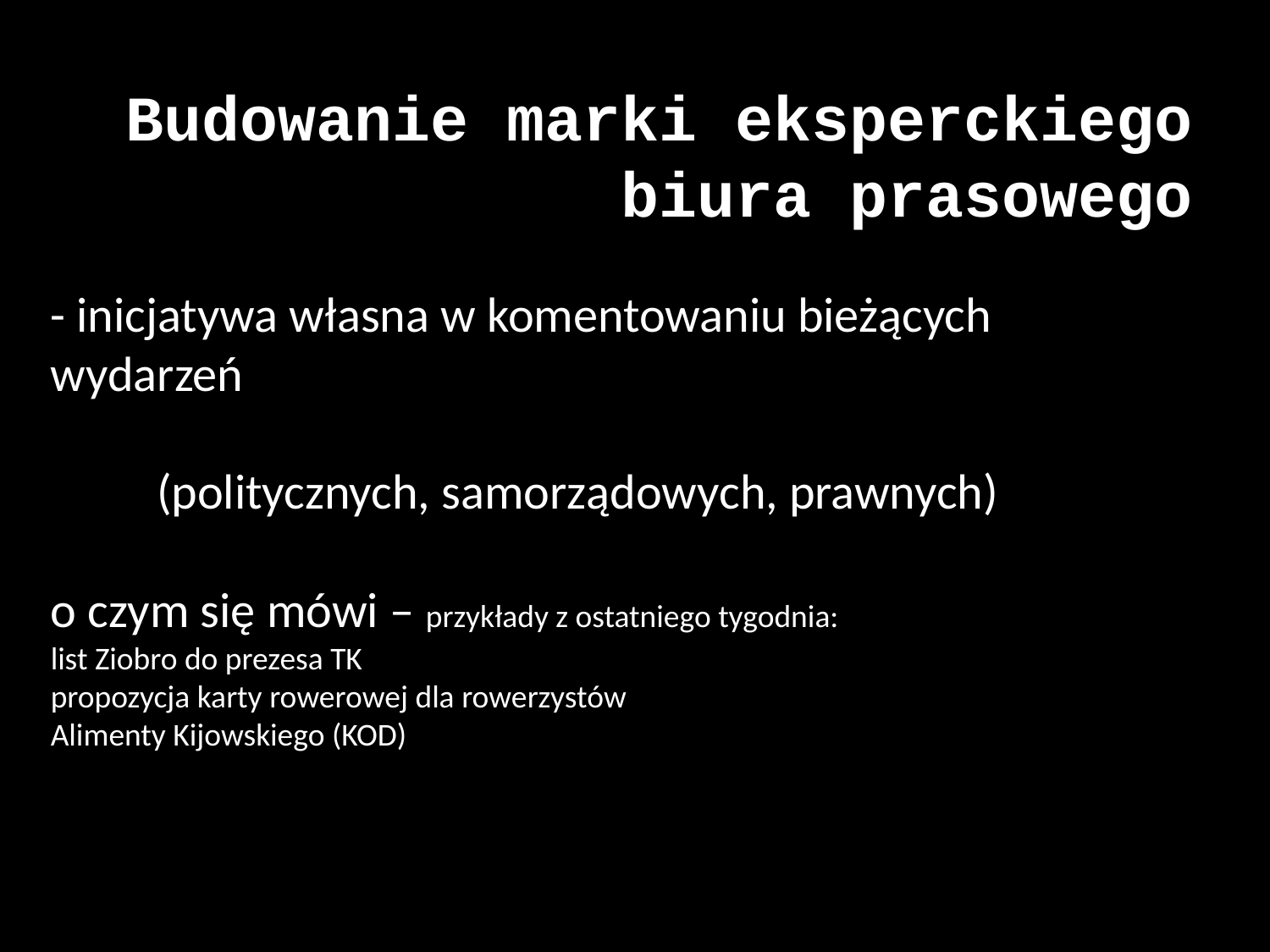

Budowanie marki eksperckiego biura prasowego
- inicjatywa własna w komentowaniu bieżących wydarzeń

(politycznych, samorządowych, prawnych)

o czym się mówi – przykłady z ostatniego tygodnia:
list Ziobro do prezesa TK
propozycja karty rowerowej dla rowerzystów
Alimenty Kijowskiego (KOD)